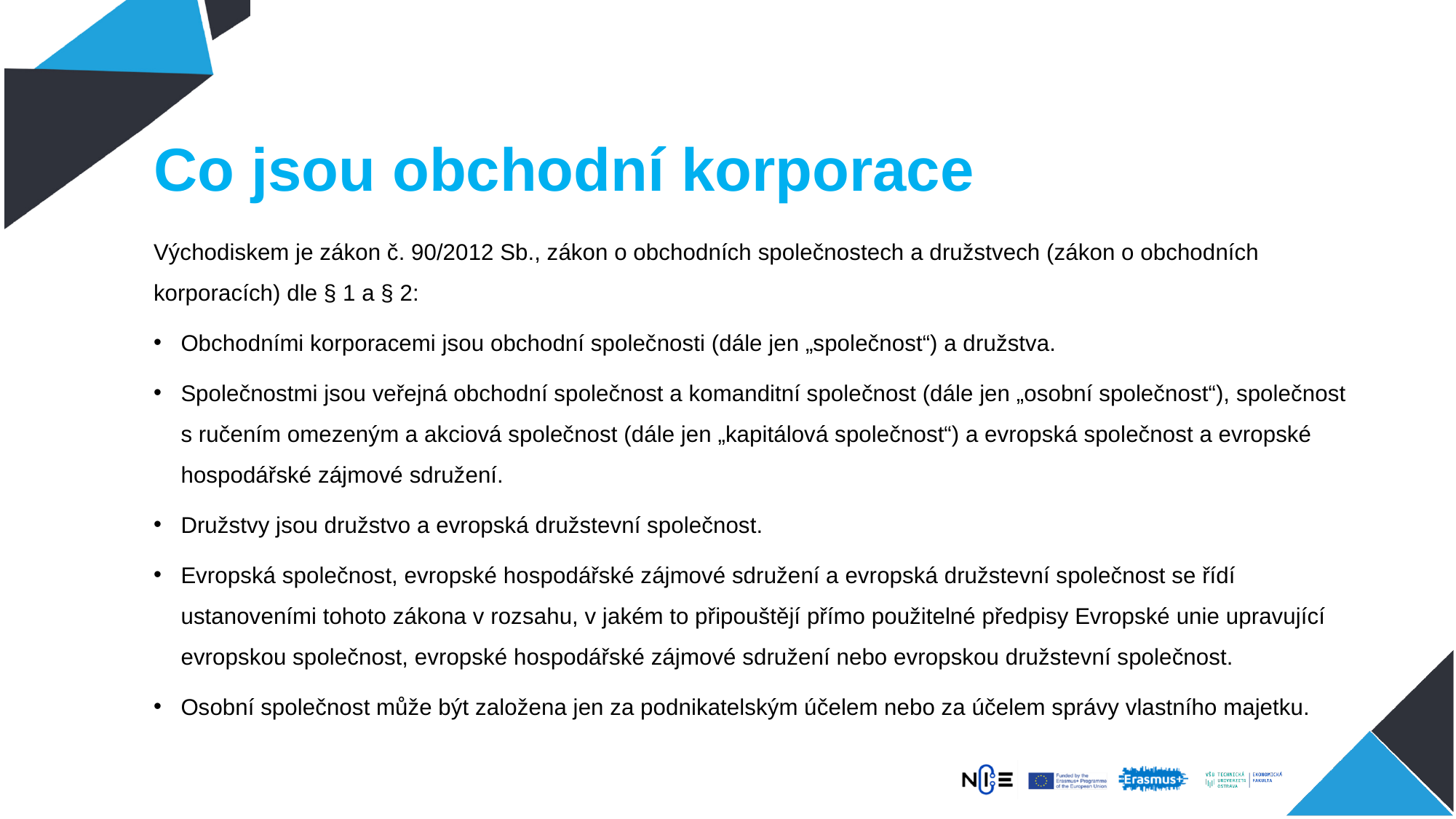

# Co jsou obchodní korporace
Východiskem je zákon č. 90/2012 Sb., zákon o obchodních společnostech a družstvech (zákon o obchodních korporacích) dle § 1 a § 2:
Obchodními korporacemi jsou obchodní společnosti (dále jen „společnost“) a družstva.
Společnostmi jsou veřejná obchodní společnost a komanditní společnost (dále jen „osobní společnost“), společnost s ručením omezeným a akciová společnost (dále jen „kapitálová společnost“) a evropská společnost a evropské hospodářské zájmové sdružení.
Družstvy jsou družstvo a evropská družstevní společnost.
Evropská společnost, evropské hospodářské zájmové sdružení a evropská družstevní společnost se řídí ustanoveními tohoto zákona v rozsahu, v jakém to připouštějí přímo použitelné předpisy Evropské unie upravující evropskou společnost, evropské hospodářské zájmové sdružení nebo evropskou družstevní společnost.
Osobní společnost může být založena jen za podnikatelským účelem nebo za účelem správy vlastního majetku.